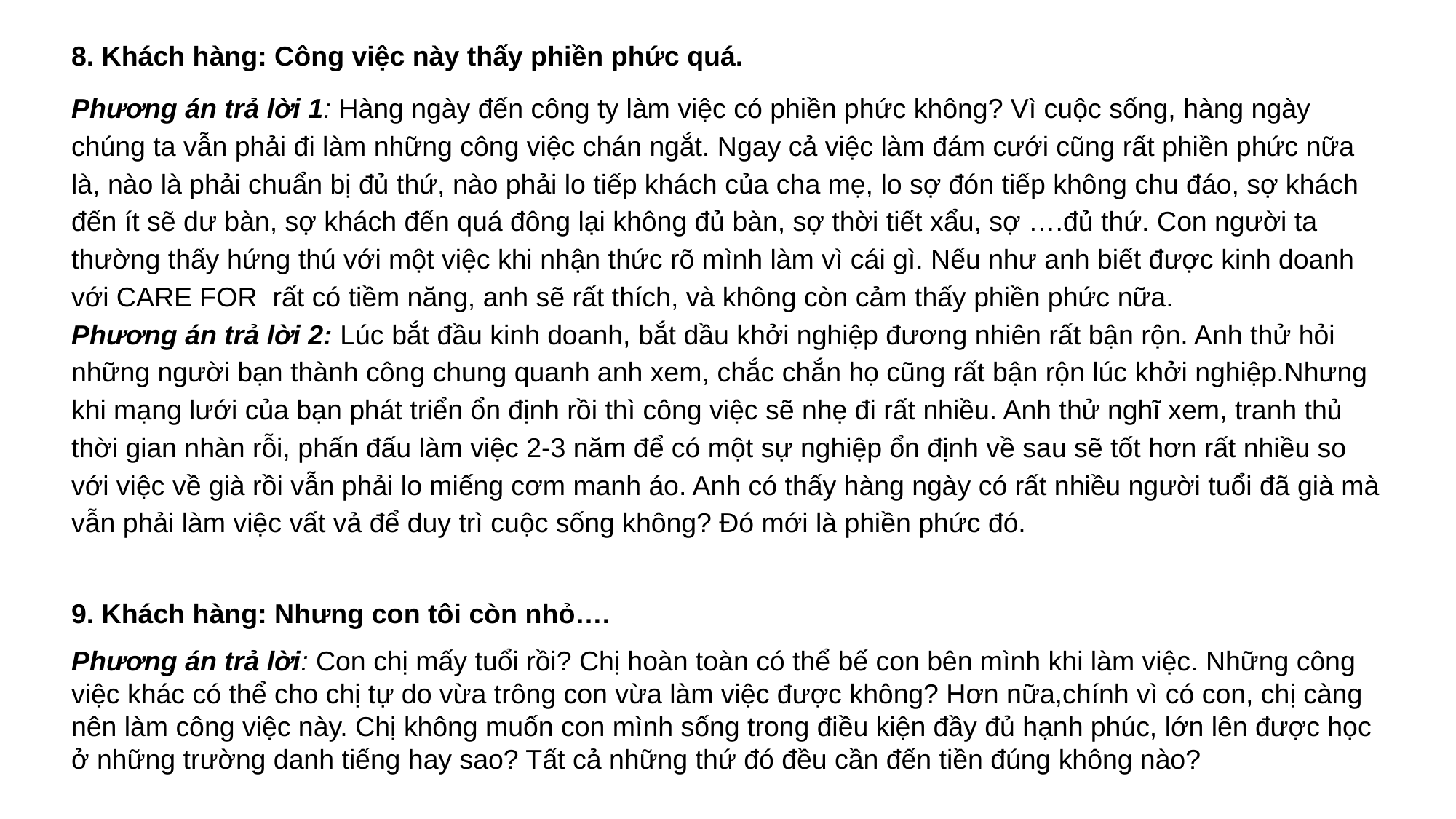

8. Khách hàng: Công việc này thấy phiền phức quá.
Phương án trả lời 1: Hàng ngày đến công ty làm việc có phiền phức không? Vì cuộc sống, hàng ngày chúng ta vẫn phải đi làm những công việc chán ngắt. Ngay cả việc làm đám cưới cũng rất phiền phức nữa là, nào là phải chuẩn bị đủ thứ, nào phải lo tiếp khách của cha mẹ, lo sợ đón tiếp không chu đáo, sợ khách đến ít sẽ dư bàn, sợ khách đến quá đông lại không đủ bàn, sợ thời tiết xẩu, sợ ….đủ thứ. Con người ta thường thấy hứng thú với một việc khi nhận thức rõ mình làm vì cái gì. Nếu như anh biết được kinh doanh với CARE FOR  rất có tiềm năng, anh sẽ rất thích, và không còn cảm thấy phiền phức nữa.
Phương án trả lời 2: Lúc bắt đầu kinh doanh, bắt dầu khởi nghiệp đương nhiên rất bận rộn. Anh thử hỏi những người bạn thành công chung quanh anh xem, chắc chắn họ cũng rất bận rộn lúc khởi nghiệp.Nhưng khi mạng lưới của bạn phát triển ổn định rồi thì công việc sẽ nhẹ đi rất nhiều. Anh thử nghĩ xem, tranh thủ thời gian nhàn rỗi, phấn đấu làm việc 2-3 năm để có một sự nghiệp ổn định về sau sẽ tốt hơn rất nhiều so với việc về già rồi vẫn phải lo miếng cơm manh áo. Anh có thấy hàng ngày có rất nhiều người tuổi đã già mà vẫn phải làm việc vất vả để duy trì cuộc sống không? Đó mới là phiền phức đó.
9. Khách hàng: Nhưng con tôi còn nhỏ….
Phương án trả lời: Con chị mấy tuổi rồi? Chị hoàn toàn có thể bế con bên mình khi làm việc. Những công việc khác có thể cho chị tự do vừa trông con vừa làm việc được không? Hơn nữa,chính vì có con, chị càng nên làm công việc này. Chị không muốn con mình sống trong điều kiện đầy đủ hạnh phúc, lớn lên được học ở những trường danh tiếng hay sao? Tất cả những thứ đó đều cần đến tiền đúng không nào?